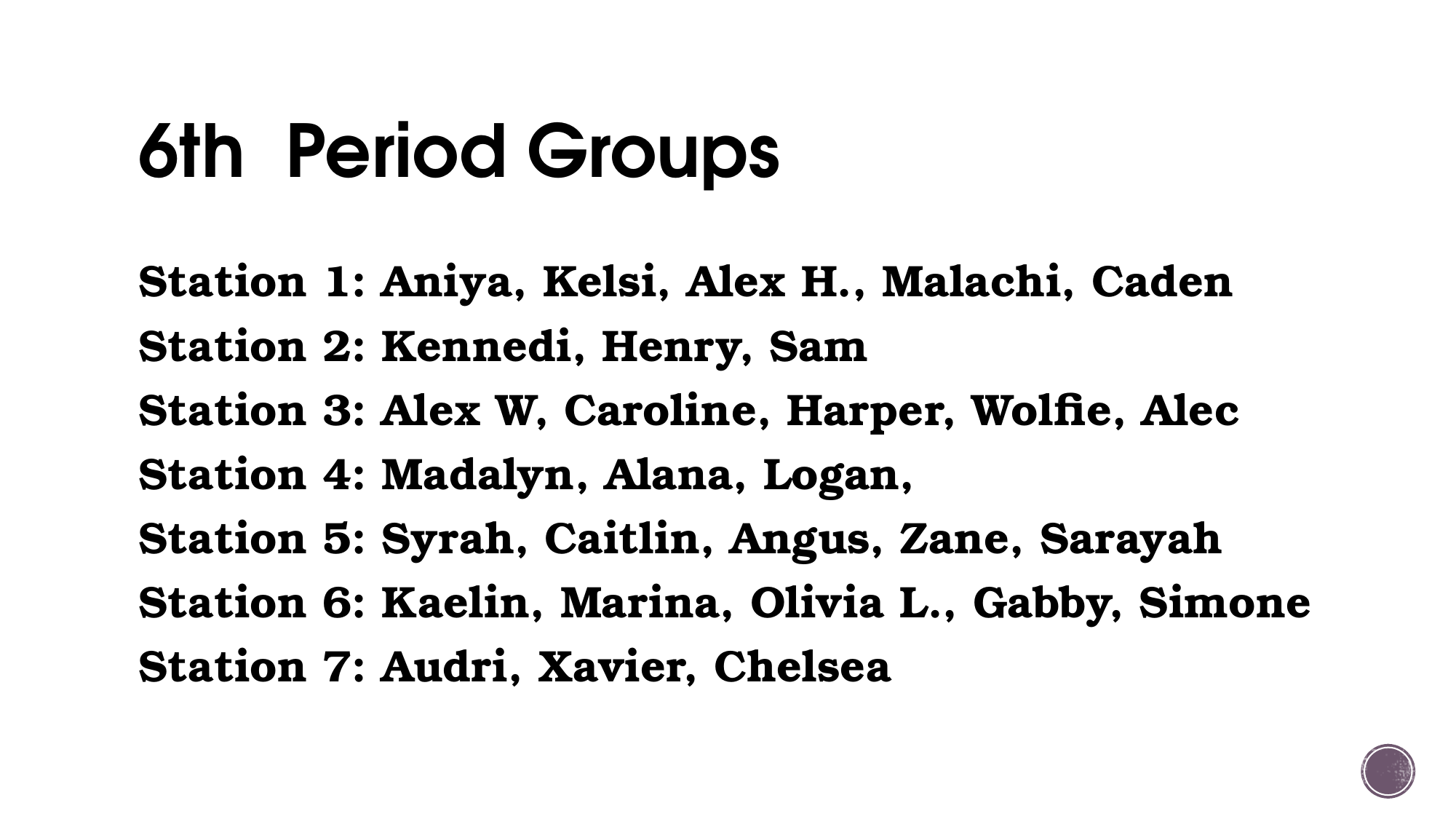

# 6th  Period Groups
Station 1: Aniya, Kelsi, Alex H., Malachi, Caden
Station 2: Kennedi, Henry, Sam
Station 3: Alex W, Caroline, Harper, Wolfie, Alec
Station 4: Madalyn, Alana, Logan,
Station 5: Syrah, Caitlin, Angus, Zane, Sarayah
Station 6: Kaelin, Marina, Olivia L., Gabby, Simone
Station 7: Audri, Xavier, Chelsea